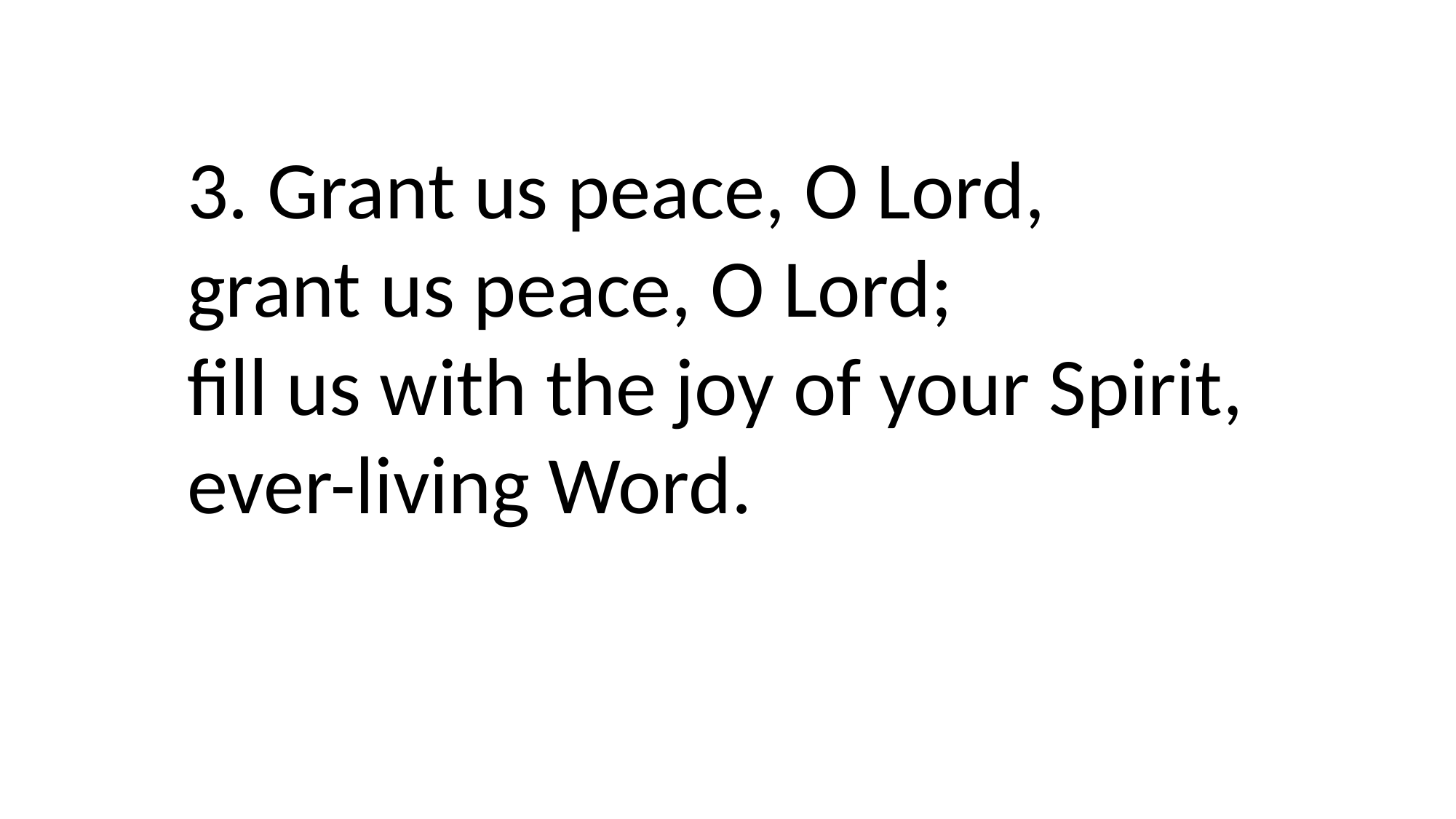

3. Grant us peace, O Lord,
grant us peace, O Lord;
fill us with the joy of your Spirit,
ever-living Word.